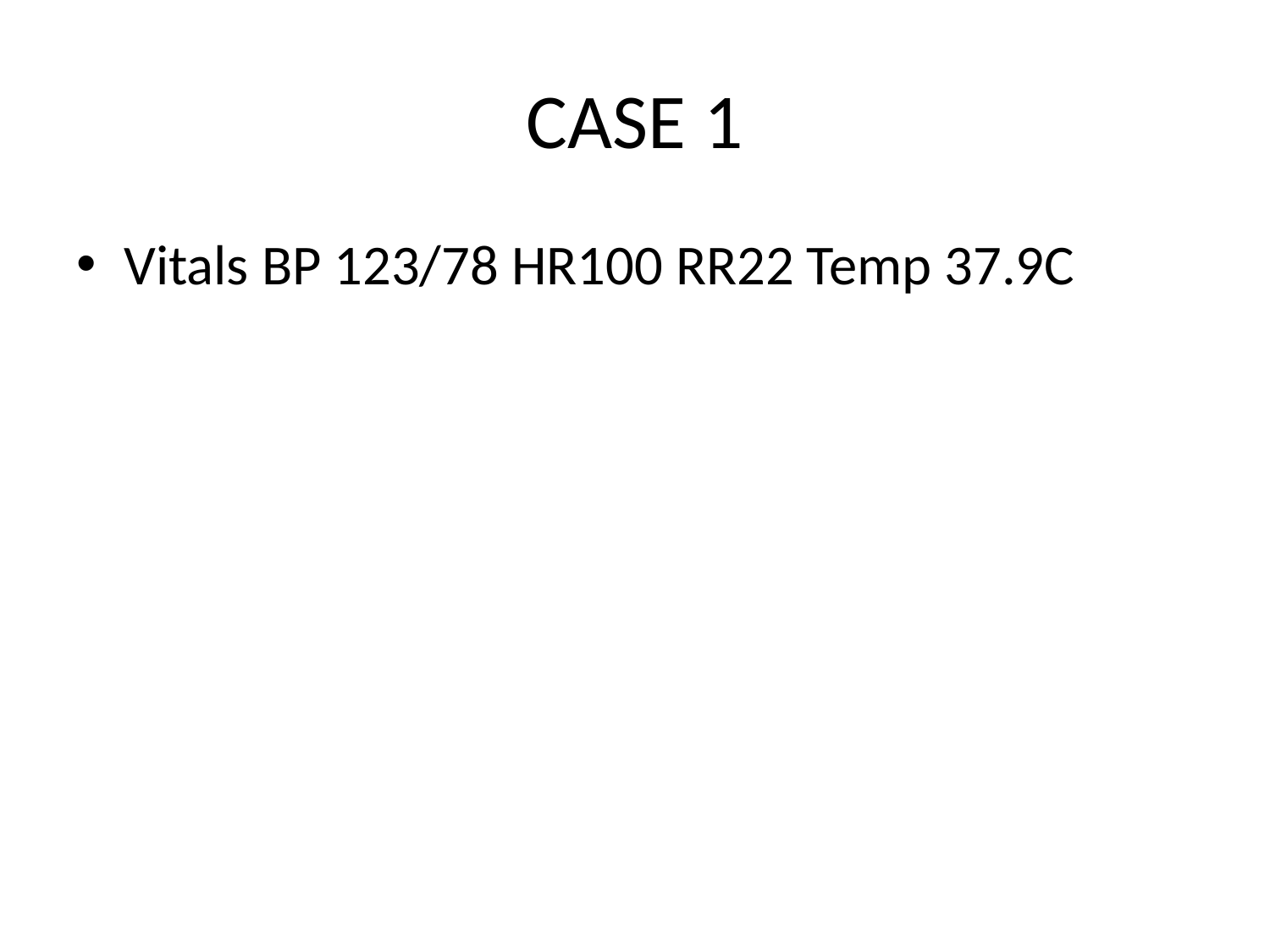

# CASE 1
Vitals BP 123/78 HR100 RR22 Temp 37.9C